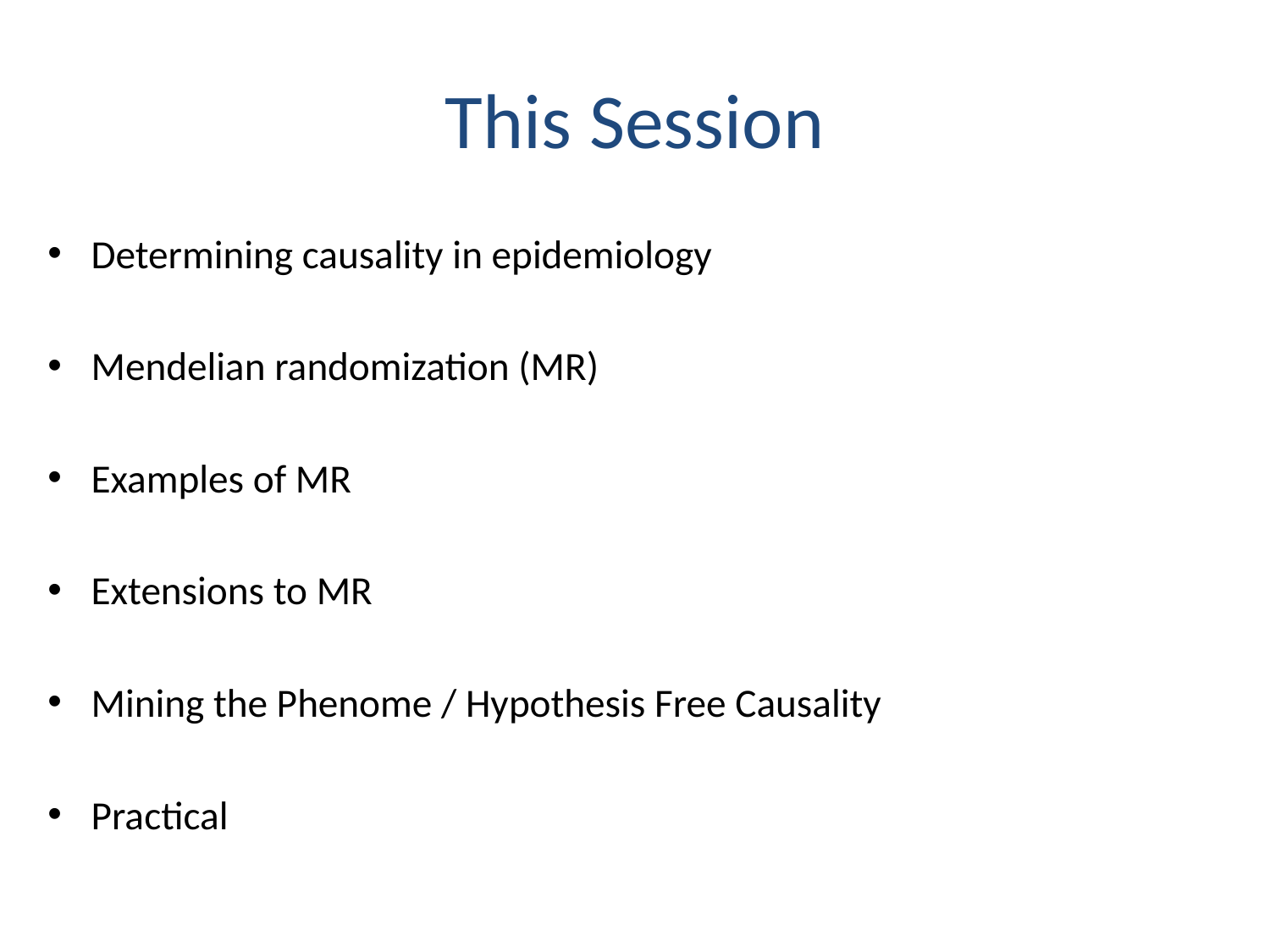

# This Session
Determining causality in epidemiology

Mendelian randomization (MR)

Examples of MR

Extensions to MR

Mining the Phenome / Hypothesis Free Causality

Practical